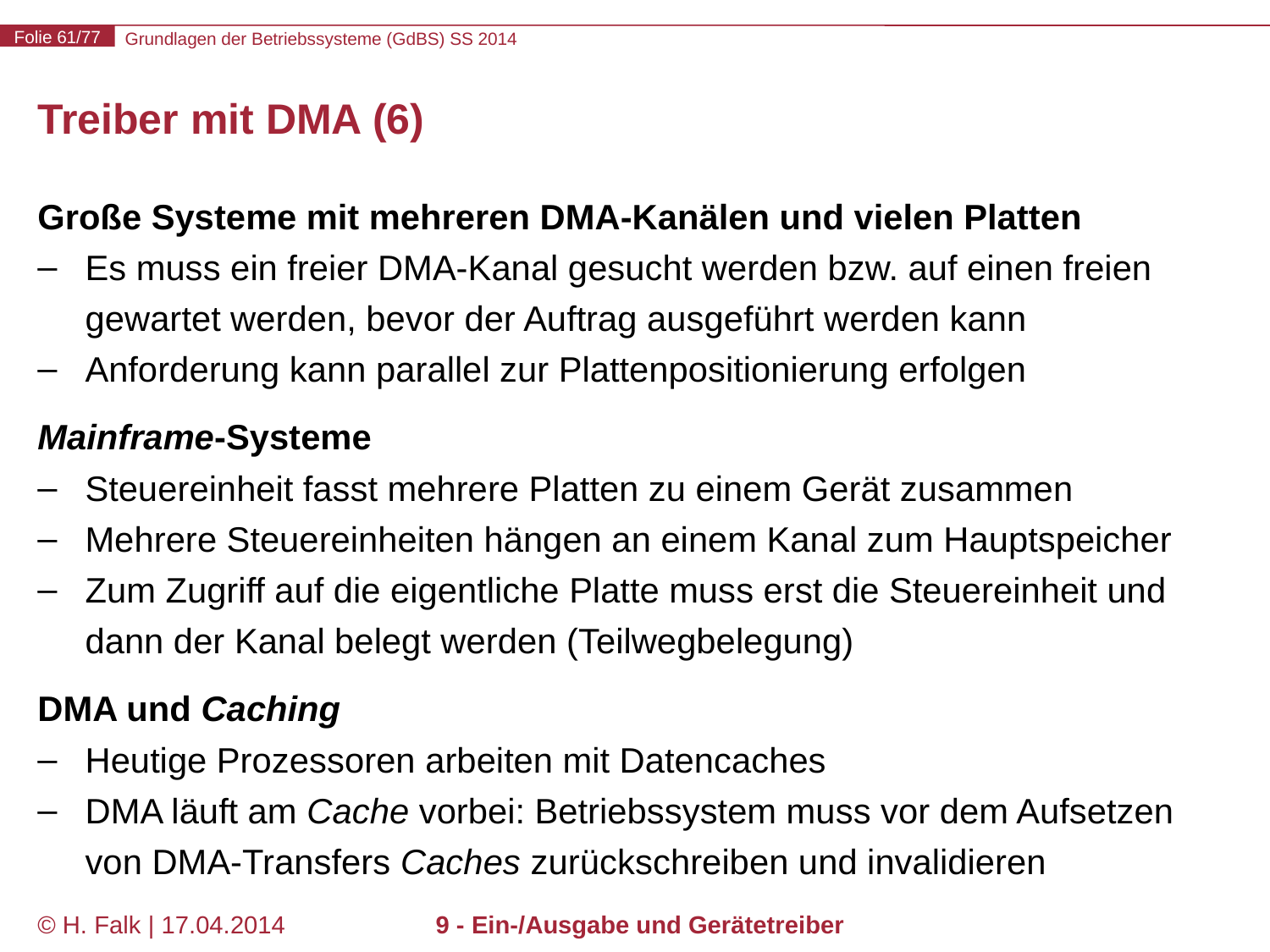

# Treiber mit DMA (6)
Große Systeme mit mehreren DMA-Kanälen und vielen Platten
Es muss ein freier DMA-Kanal gesucht werden bzw. auf einen freien gewartet werden, bevor der Auftrag ausgeführt werden kann
Anforderung kann parallel zur Plattenpositionierung erfolgen

Mainframe-Systeme
Steuereinheit fasst mehrere Platten zu einem Gerät zusammen
Mehrere Steuereinheiten hängen an einem Kanal zum Hauptspeicher
Zum Zugriff auf die eigentliche Platte muss erst die Steuereinheit und dann der Kanal belegt werden (Teilwegbelegung)

DMA und Caching
Heutige Prozessoren arbeiten mit Datencaches
DMA läuft am Cache vorbei: Betriebssystem muss vor dem Aufsetzen von DMA-Transfers Caches zurückschreiben und invalidieren

© H. Falk | 17.04.2014
9 - Ein-/Ausgabe und Gerätetreiber